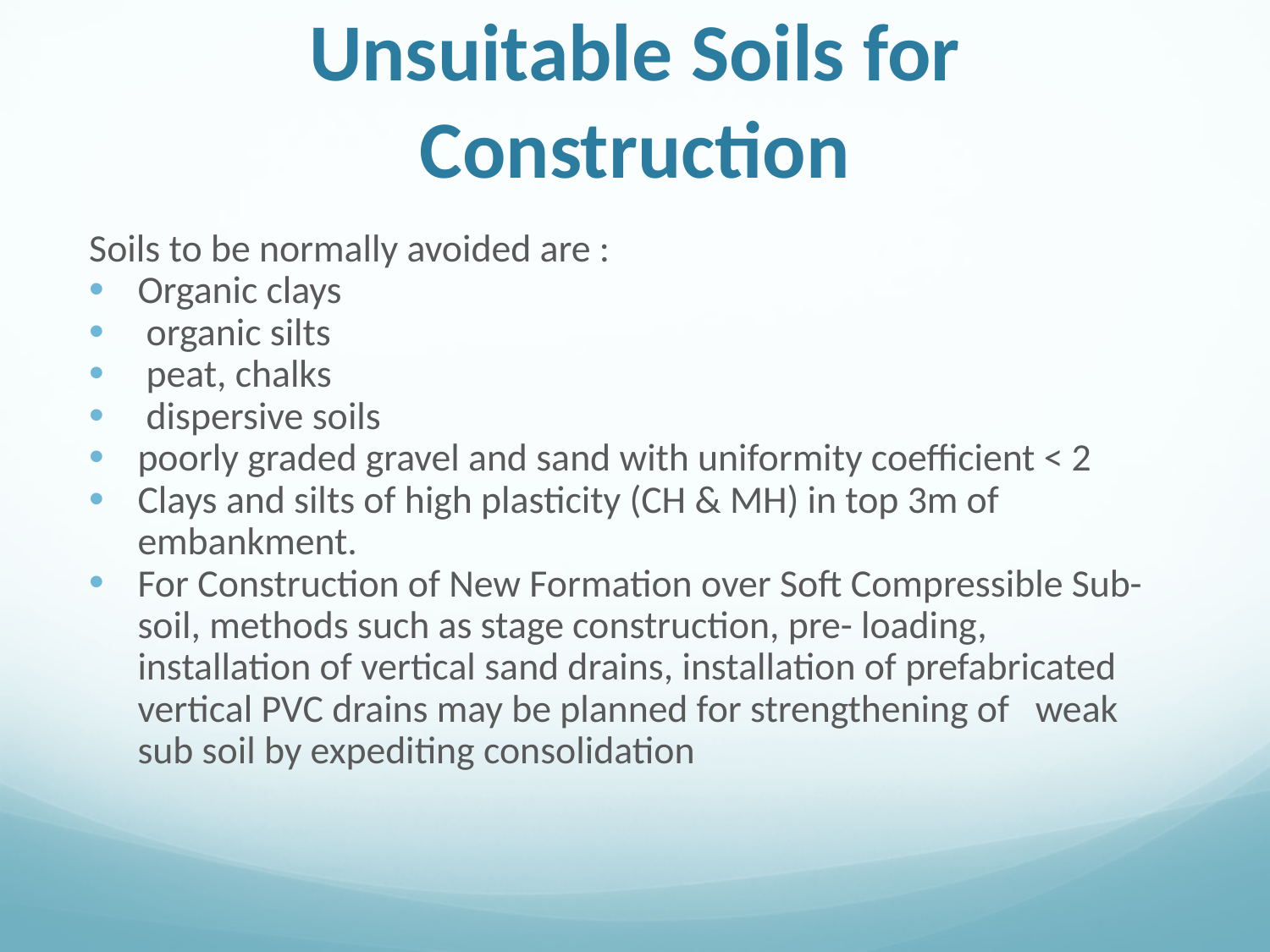

# Unsuitable Soils for Construction
Soils to be normally avoided are :
Organic clays
 organic silts
 peat, chalks
 dispersive soils
poorly graded gravel and sand with uniformity coefficient < 2
Clays and silts of high plasticity (CH & MH) in top 3m of embankment.
For Construction of New Formation over Soft Compressible Sub-soil, methods such as stage construction, pre- loading,   installation of vertical sand drains, installation of prefabricated vertical PVC drains may be planned for strengthening of   weak sub soil by expediting consolidation